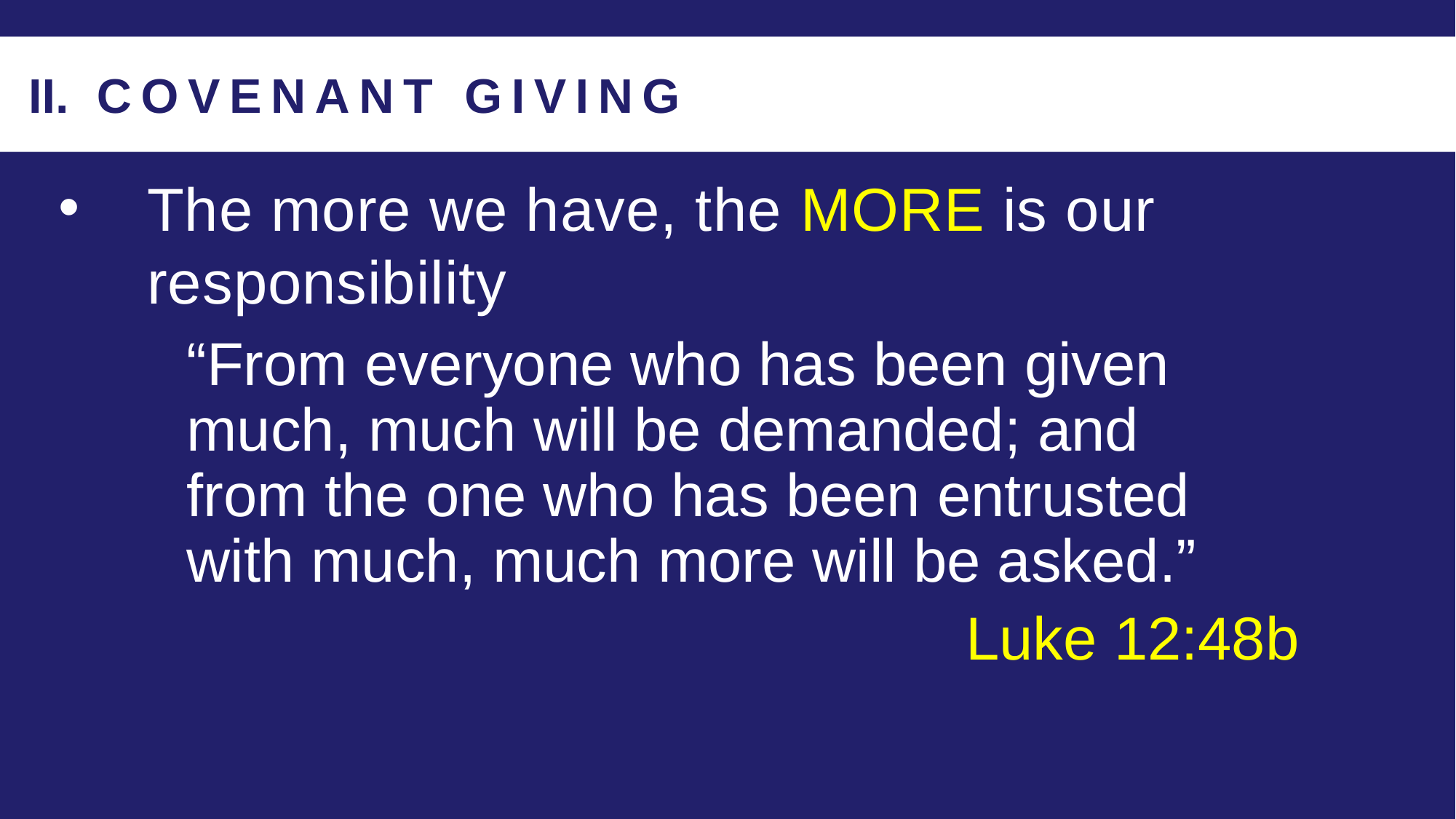

COVENANT GIVING
The more we have, the MORE is our responsibility
“From everyone who has been given much, much will be demanded; and from the one who has been entrusted with much, much more will be asked.”
Luke 12:48b